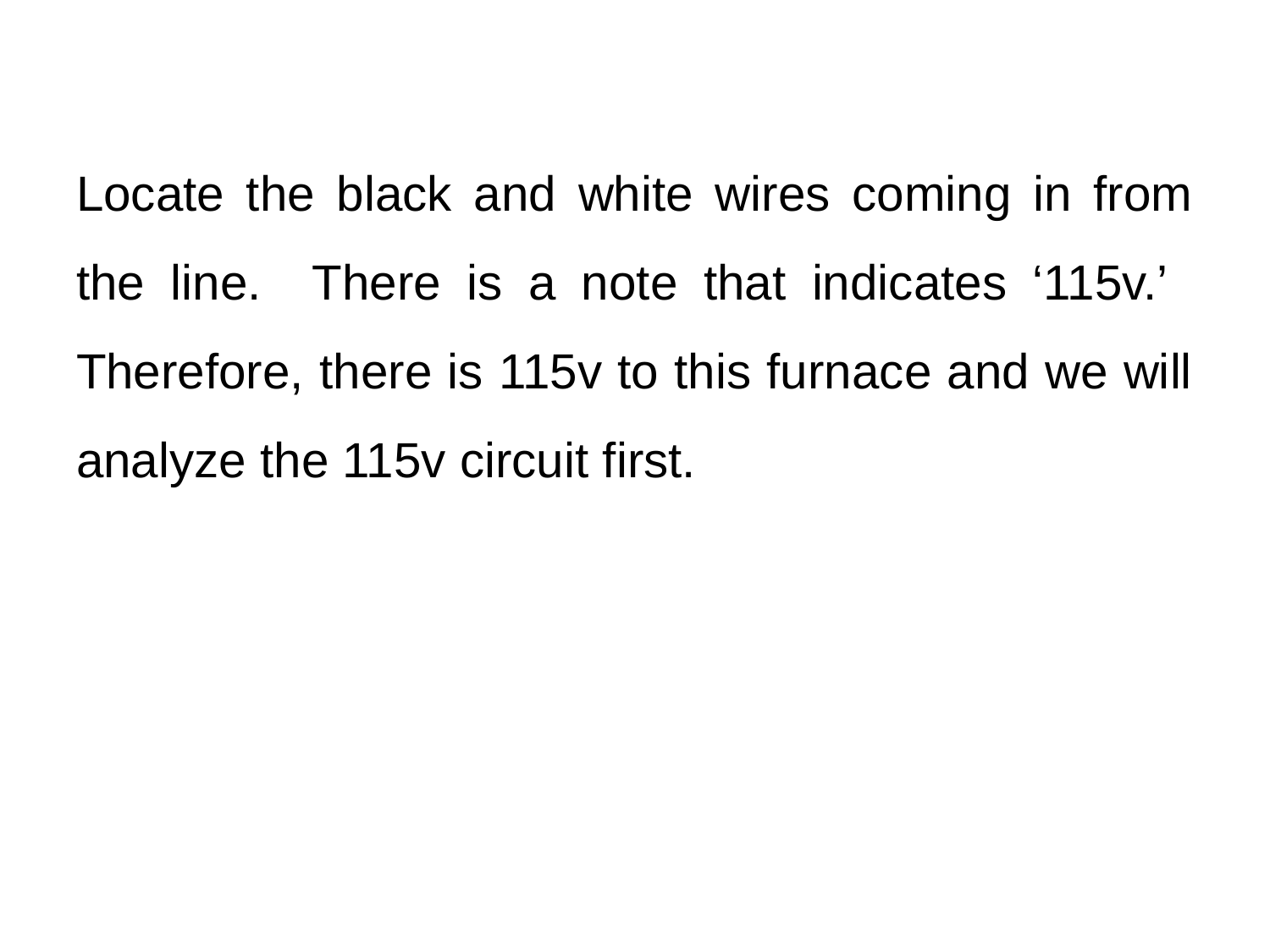

# Locate the black and white wires coming in from the line.  There is a note that indicates ‘115v.’  Therefore, there is 115v to this furnace and we will analyze the 115v circuit first.